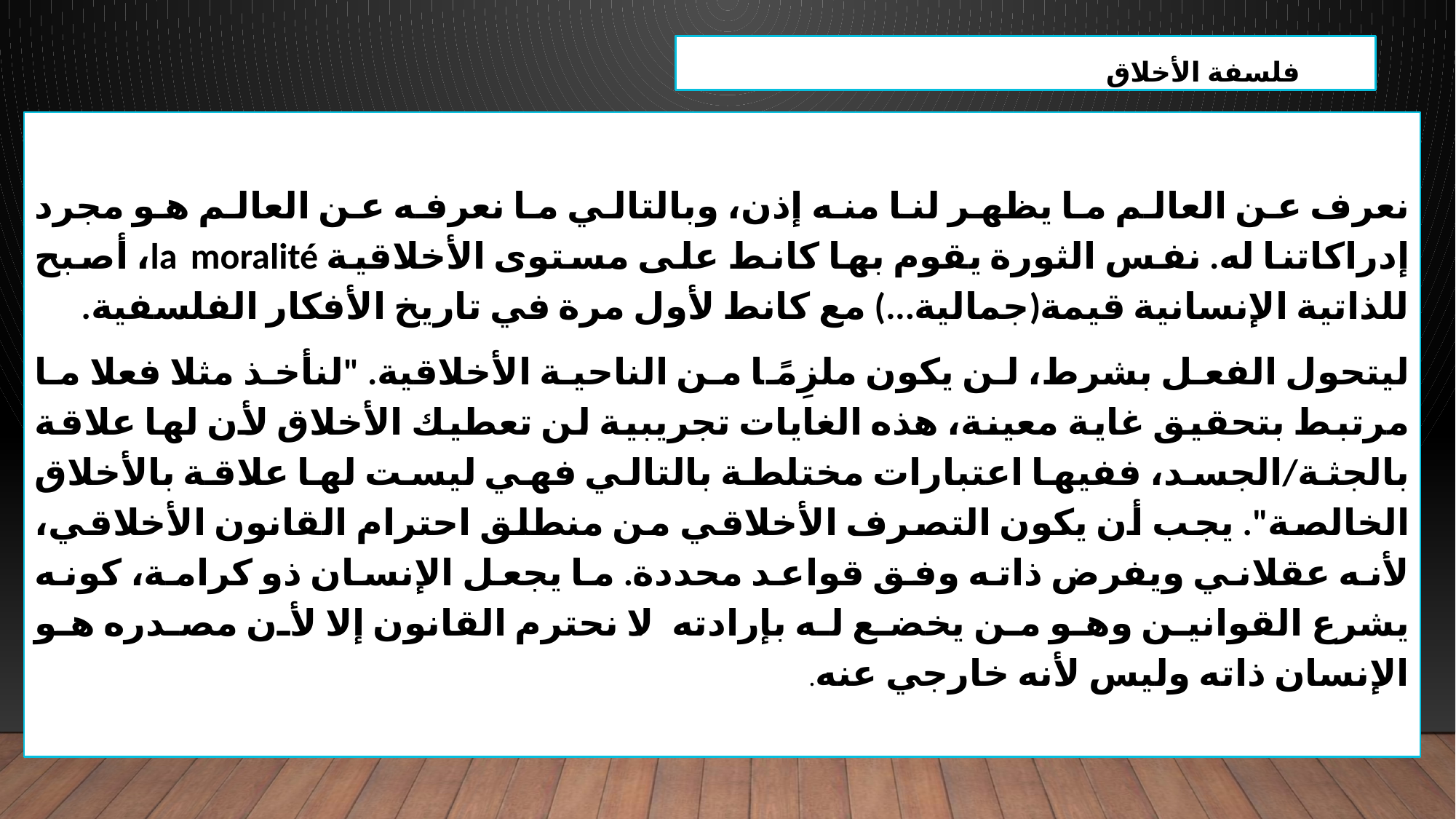

فلسفة الأخلاق
نعرف عن العالم ما يظهر لنا منه إذن، وبالتالي ما نعرفه عن العالم هو مجرد إدراكاتنا له. نفس الثورة يقوم بها كانط على مستوى الأخلاقية la moralité، أصبح للذاتية الإنسانية قيمة(جمالية...) مع كانط لأول مرة في تاريخ الأفكار الفلسفية.
ليتحول الفعل بشرط، لن يكون ملزِمًا من الناحية الأخلاقية. "لنأخذ مثلا فعلا ما مرتبط بتحقيق غاية معينة، هذه الغايات تجريبية لن تعطيك الأخلاق لأن لها علاقة بالجثة/الجسد، ففيها اعتبارات مختلطة بالتالي فهي ليست لها علاقة بالأخلاق الخالصة". يجب أن يكون التصرف الأخلاقي من منطلق احترام القانون الأخلاقي، لأنه عقلاني ويفرض ذاته وفق قواعد محددة. ما يجعل الإنسان ذو كرامة، كونه يشرع القوانين وهو من يخضع له بإرادته. لا نحترم القانون إلا لأن مصدره هو الإنسان ذاته وليس لأنه خارجي عنه.